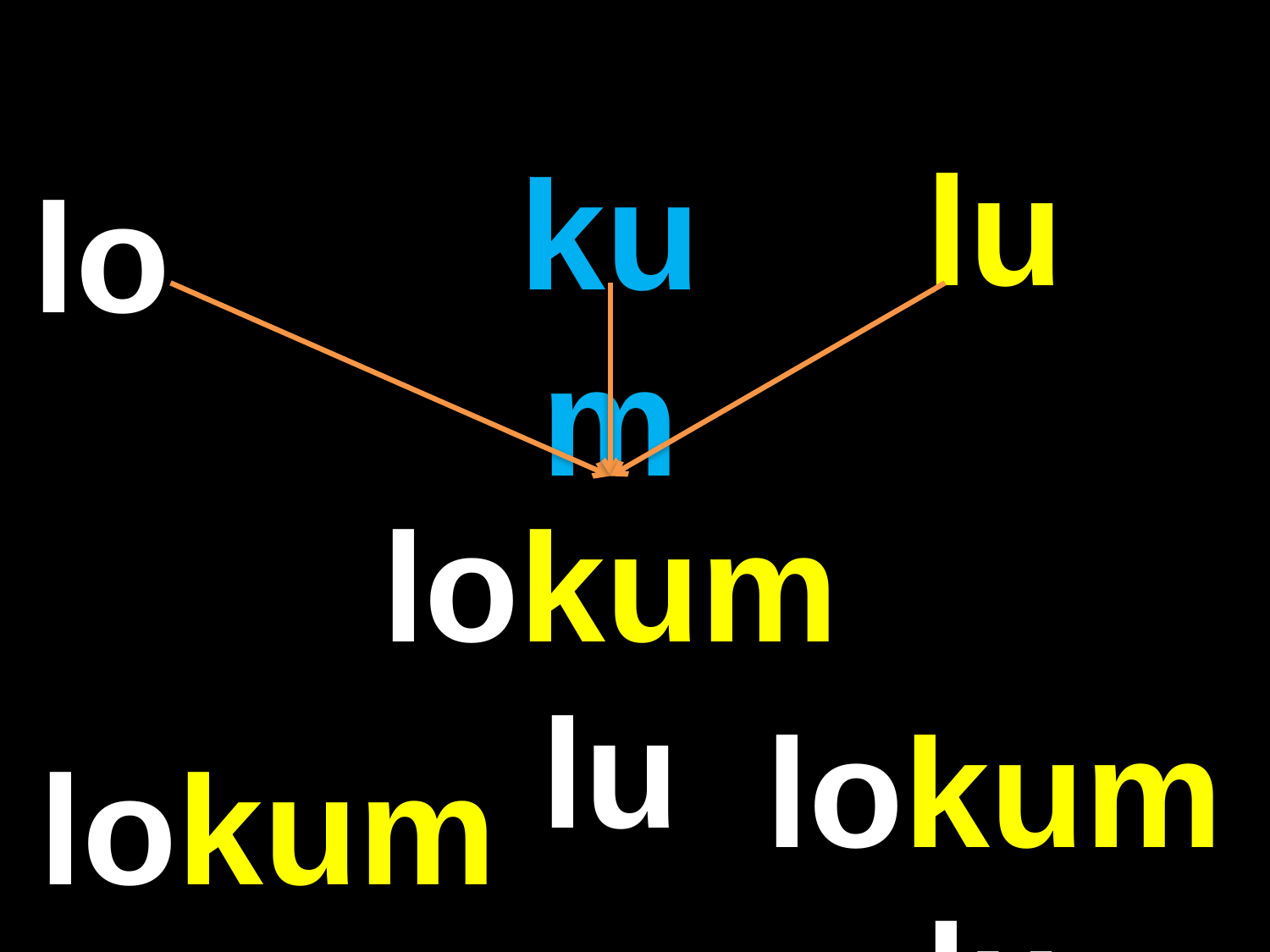

lu
kum
lo
#
lokumlu
lokumlu
lokumlu